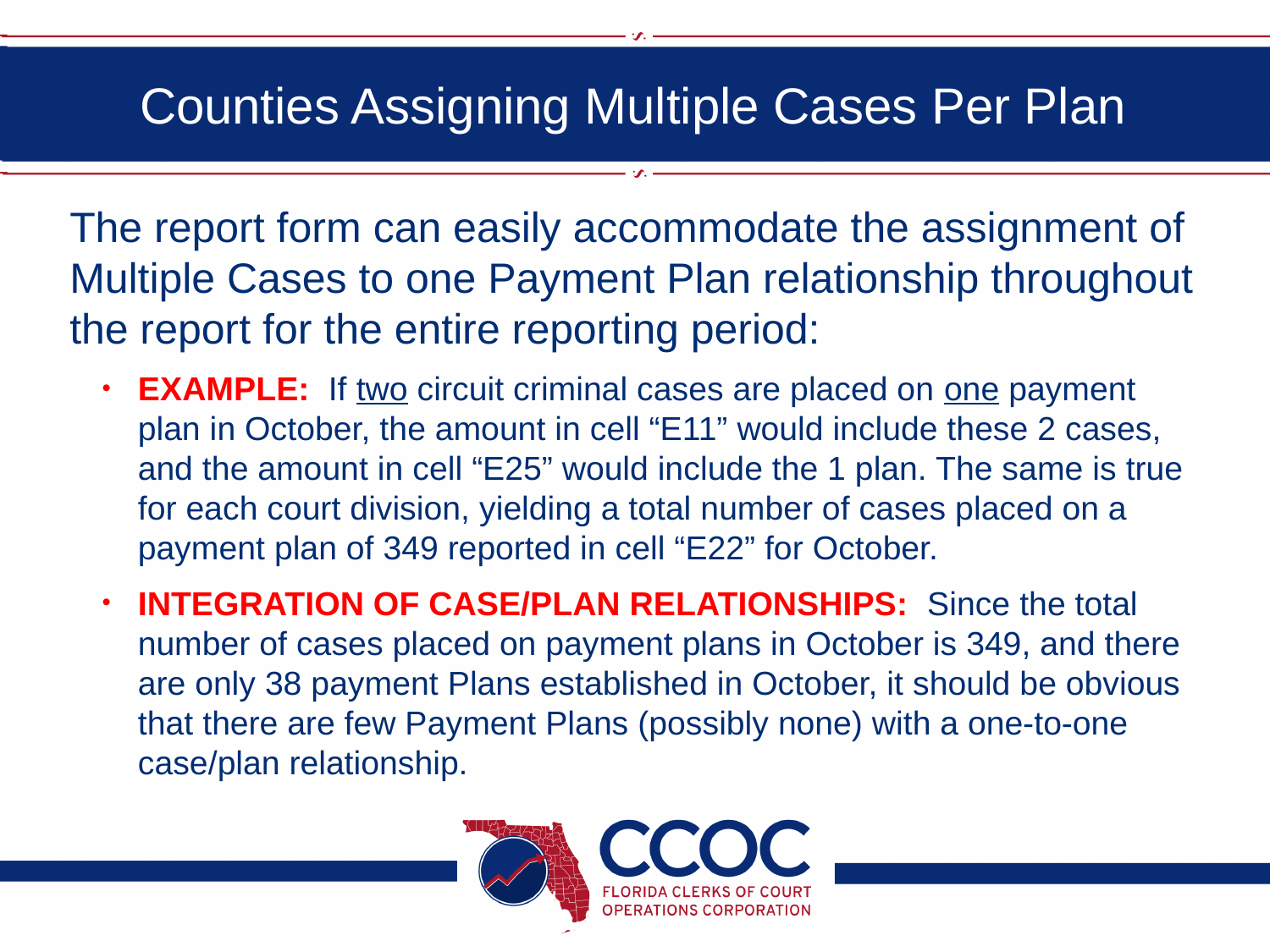

# Counties Assigning Multiple Cases Per Plan
The report form can easily accommodate the assignment of Multiple Cases to one Payment Plan relationship throughout the report for the entire reporting period:
EXAMPLE:  If two circuit criminal cases are placed on one payment plan in October, the amount in cell “E11” would include these 2 cases, and the amount in cell “E25” would include the 1 plan. The same is true for each court division, yielding a total number of cases placed on a payment plan of 349 reported in cell “E22” for October.
INTEGRATION OF CASE/PLAN RELATIONSHIPS:  Since the total number of cases placed on payment plans in October is 349, and there are only 38 payment Plans established in October, it should be obvious that there are few Payment Plans (possibly none) with a one-to-one case/plan relationship.